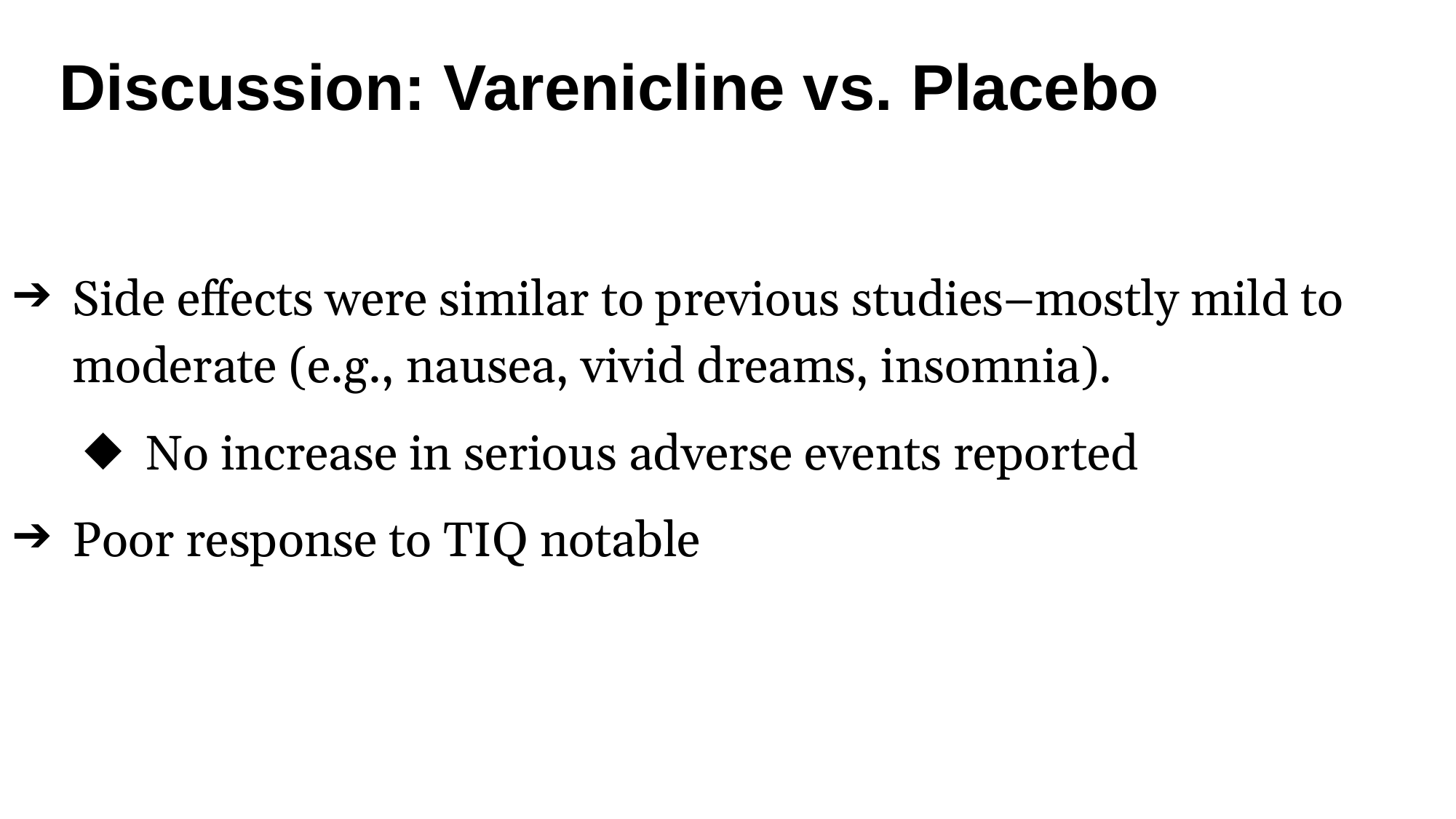

Discussion: Varenicline vs. Placebo
Side effects were similar to previous studies–mostly mild to moderate (e.g., nausea, vivid dreams, insomnia).
No increase in serious adverse events reported
Poor response to TIQ notable